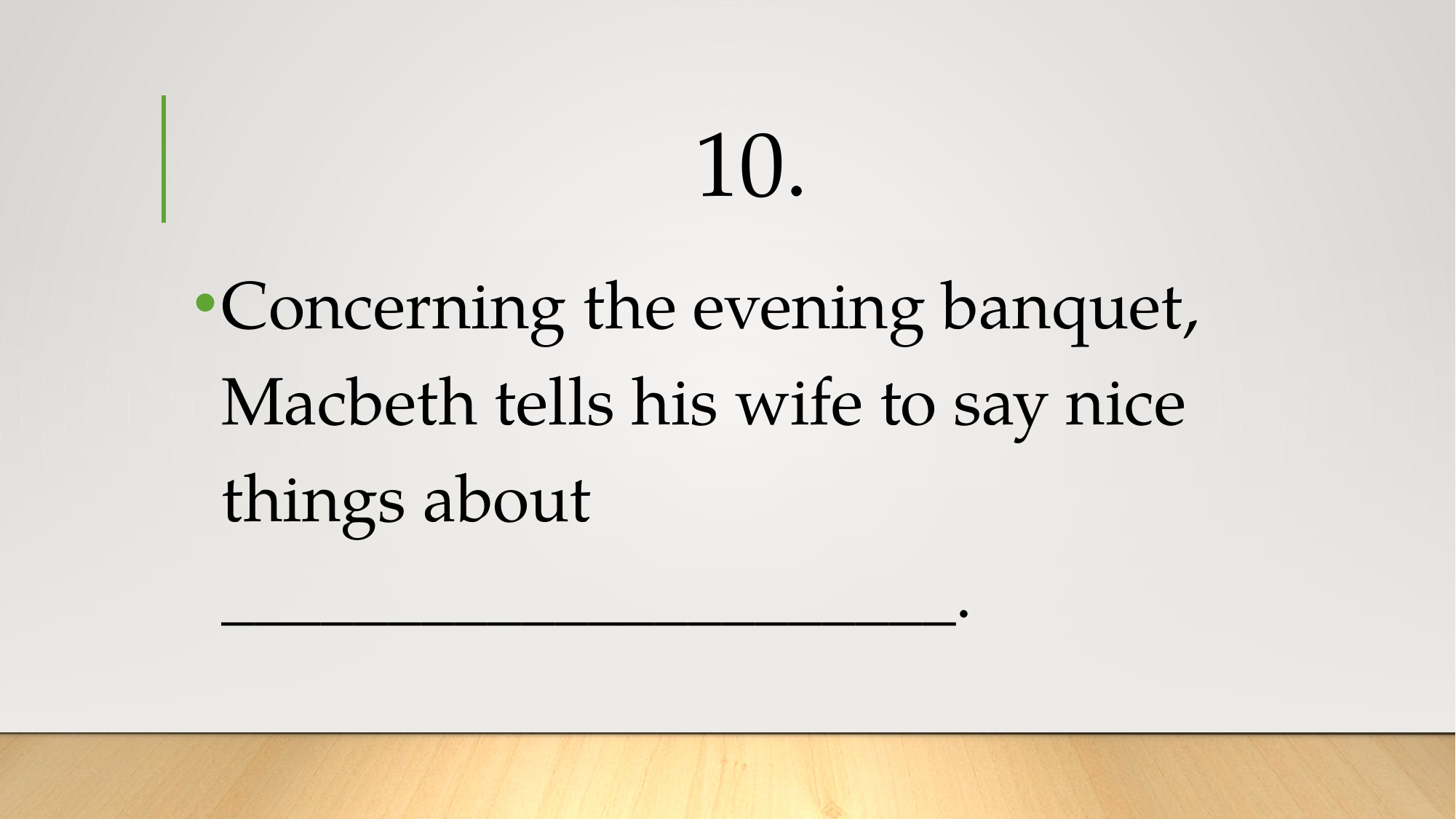

# 10.
Concerning the evening banquet, Macbeth tells his wife to say nice things about ______________________.